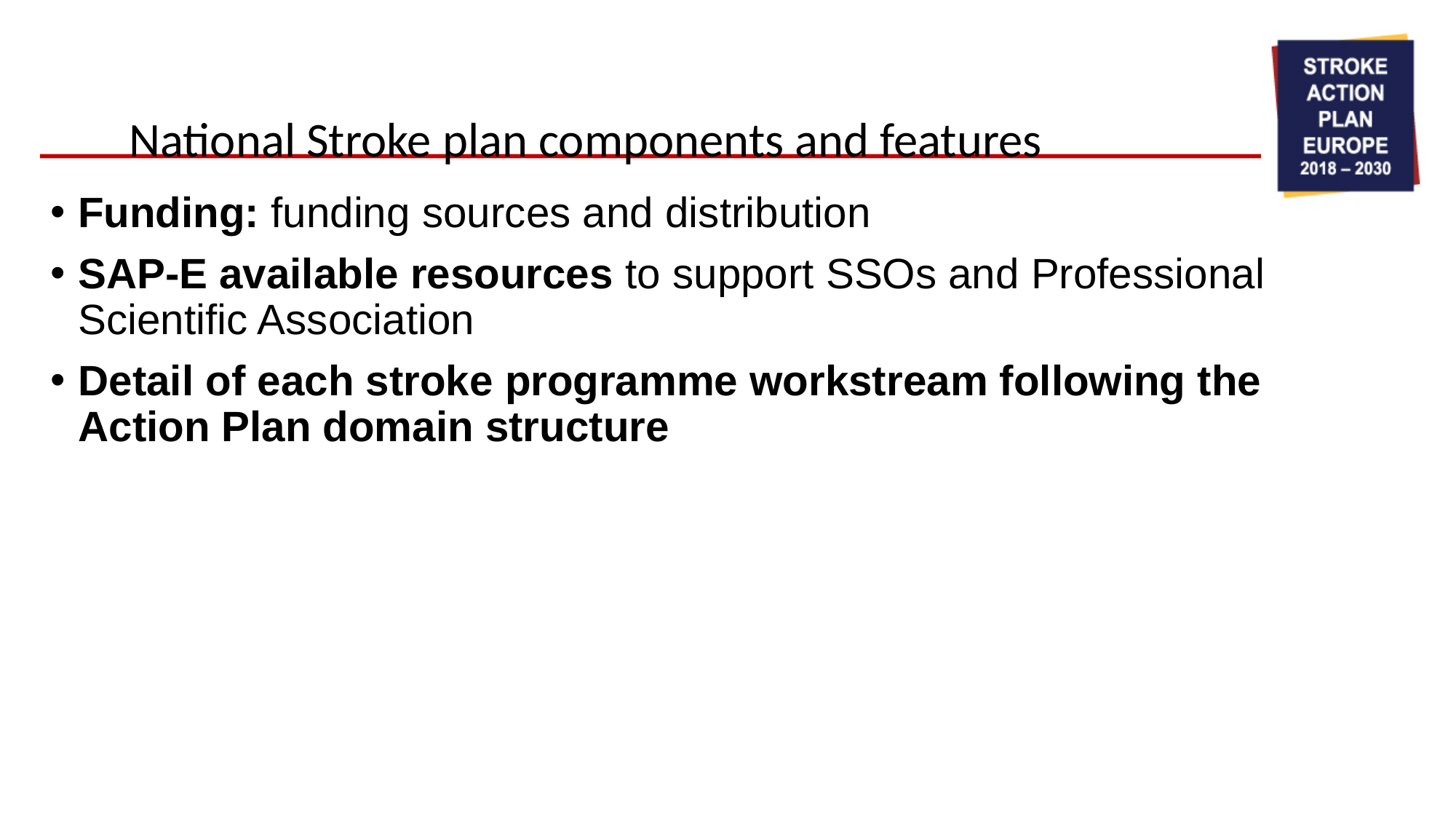

#
National Stroke plan components and features
Funding: funding sources and distribution
SAP-E available resources to support SSOs and Professional Scientific Association
Detail of each stroke programme workstream following the Action Plan domain structure